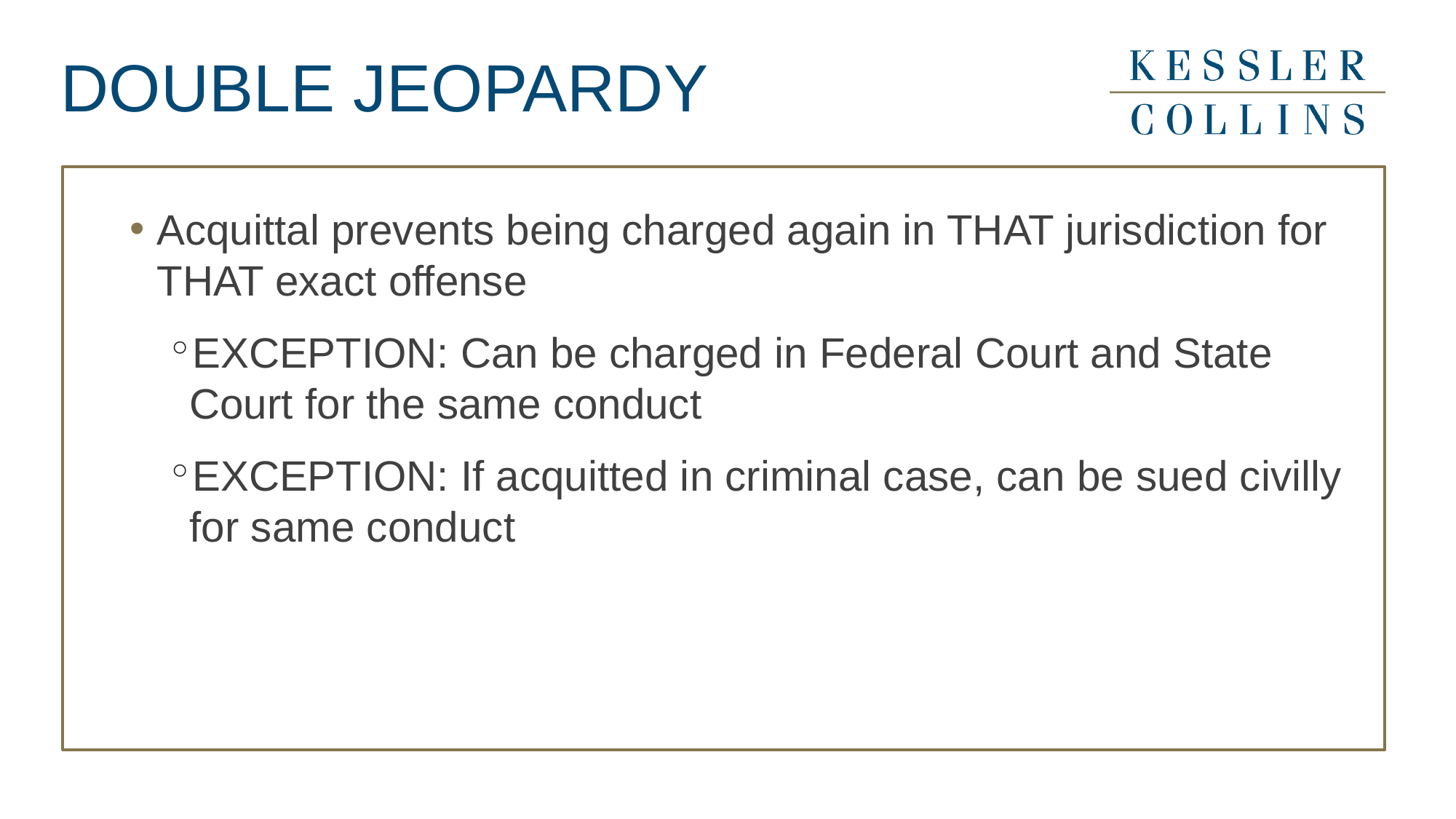

# DOUBLE JEOPARDY
Acquittal prevents being charged again in THAT jurisdiction for THAT exact offense
EXCEPTION: Can be charged in Federal Court and State Court for the same conduct
EXCEPTION: If acquitted in criminal case, can be sued civilly for same conduct